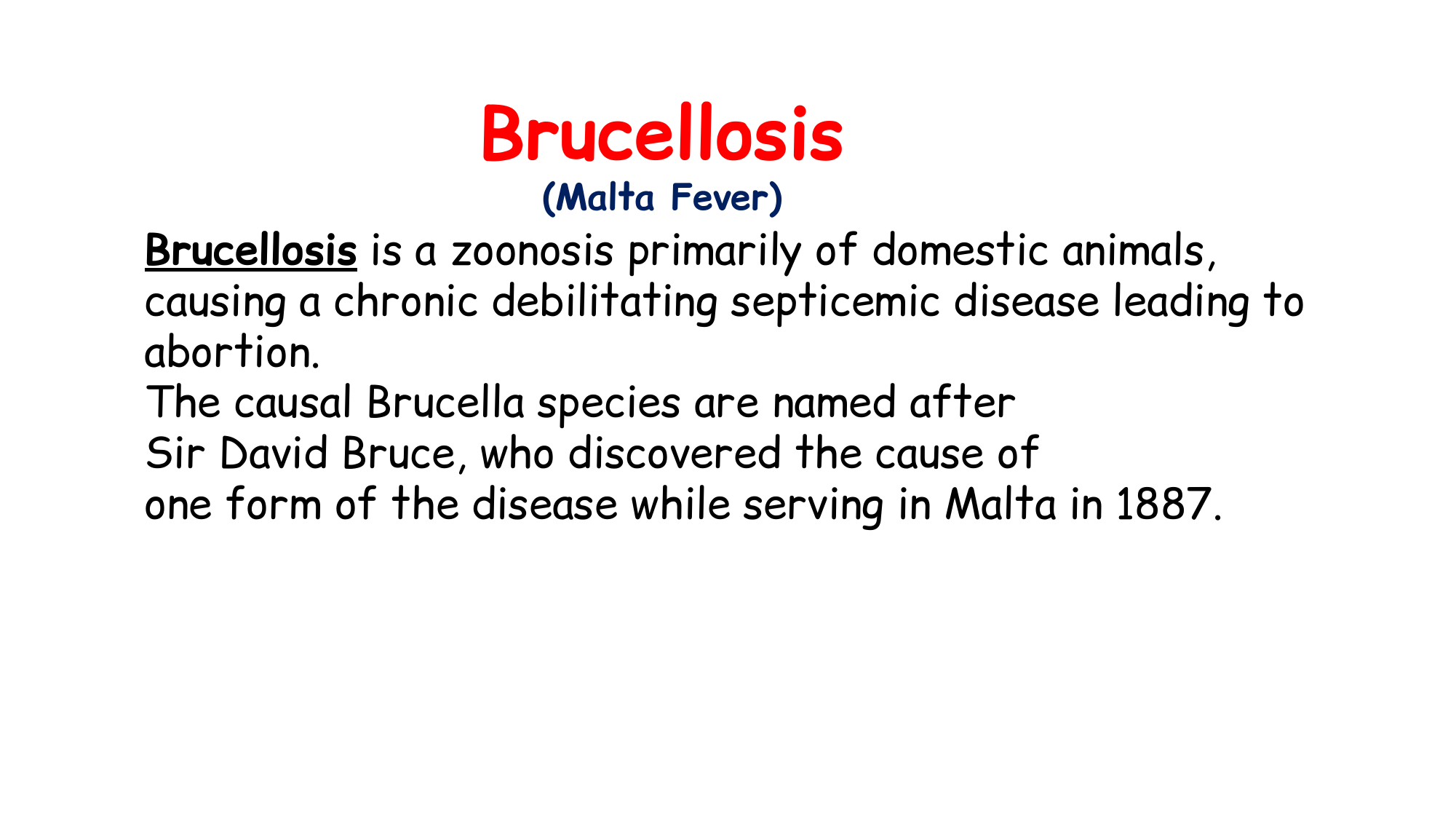

Brucellosis
(Malta Fever)
Brucellosis is a zoonosis primarily of domestic animals, causing a chronic debilitating septicemic disease leading to abortion.
The causal Brucella species are named after
Sir David Bruce, who discovered the cause of
one form of the disease while serving in Malta in 1887.